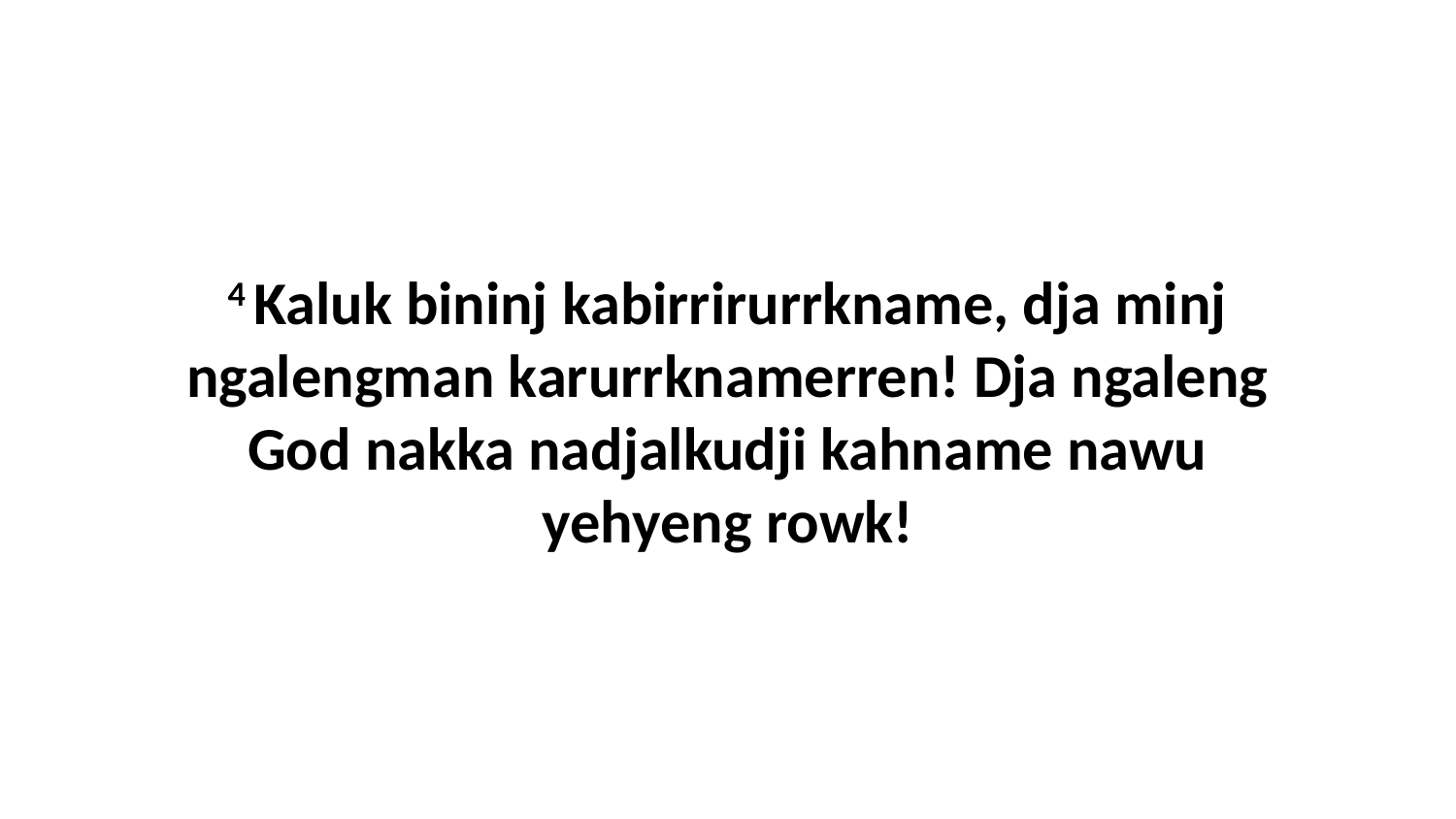

4 Kaluk bininj kabirrirurrkname, dja minj ngalengman karurrknamerren! Dja ngaleng God nakka nadjalkudji kahname nawu yehyeng rowk!